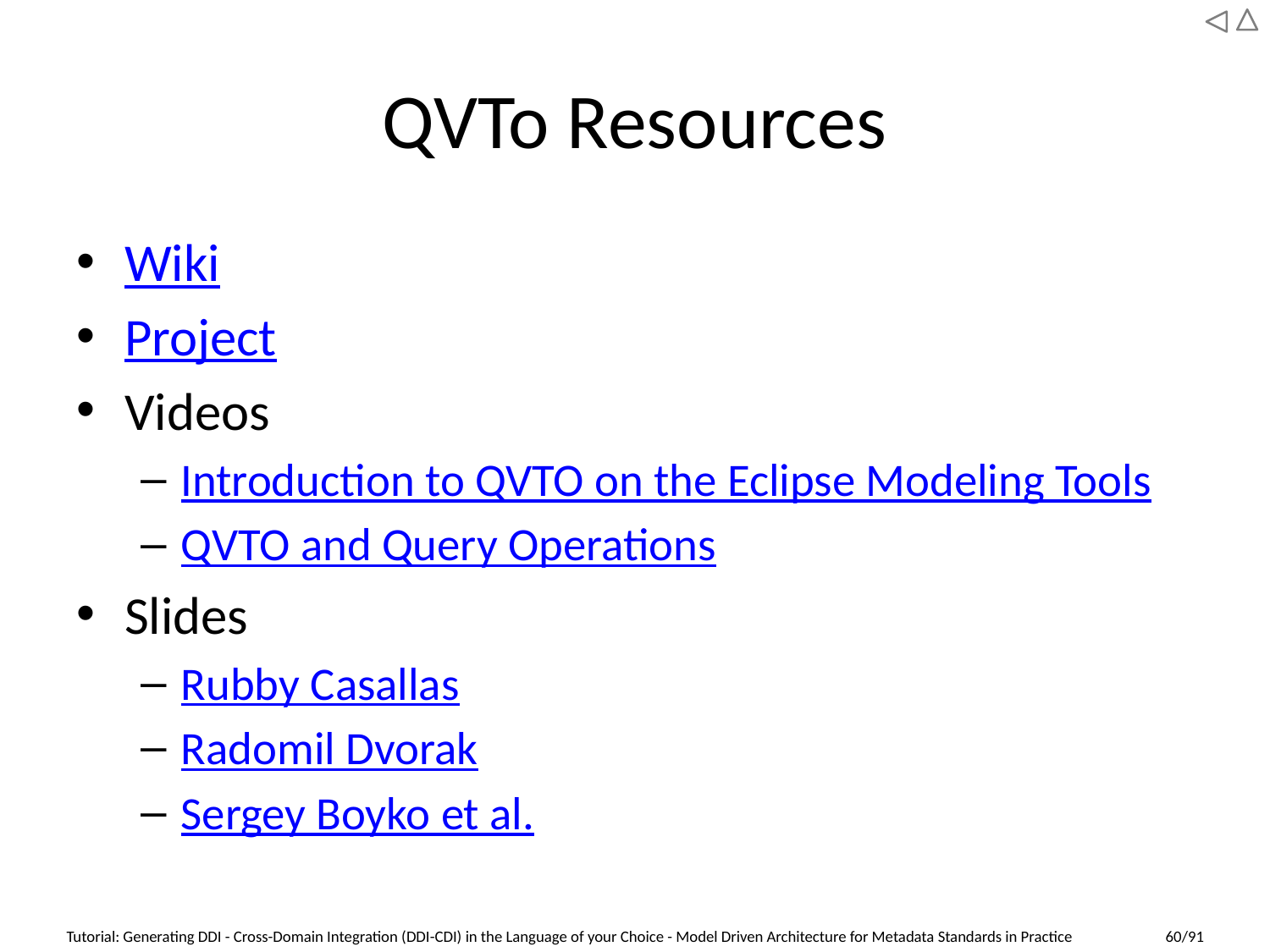

# QVTo Resources
Wiki
Project
Videos
Introduction to QVTO on the Eclipse Modeling Tools
QVTO and Query Operations
Slides
Rubby Casallas
Radomil Dvorak
Sergey Boyko et al.